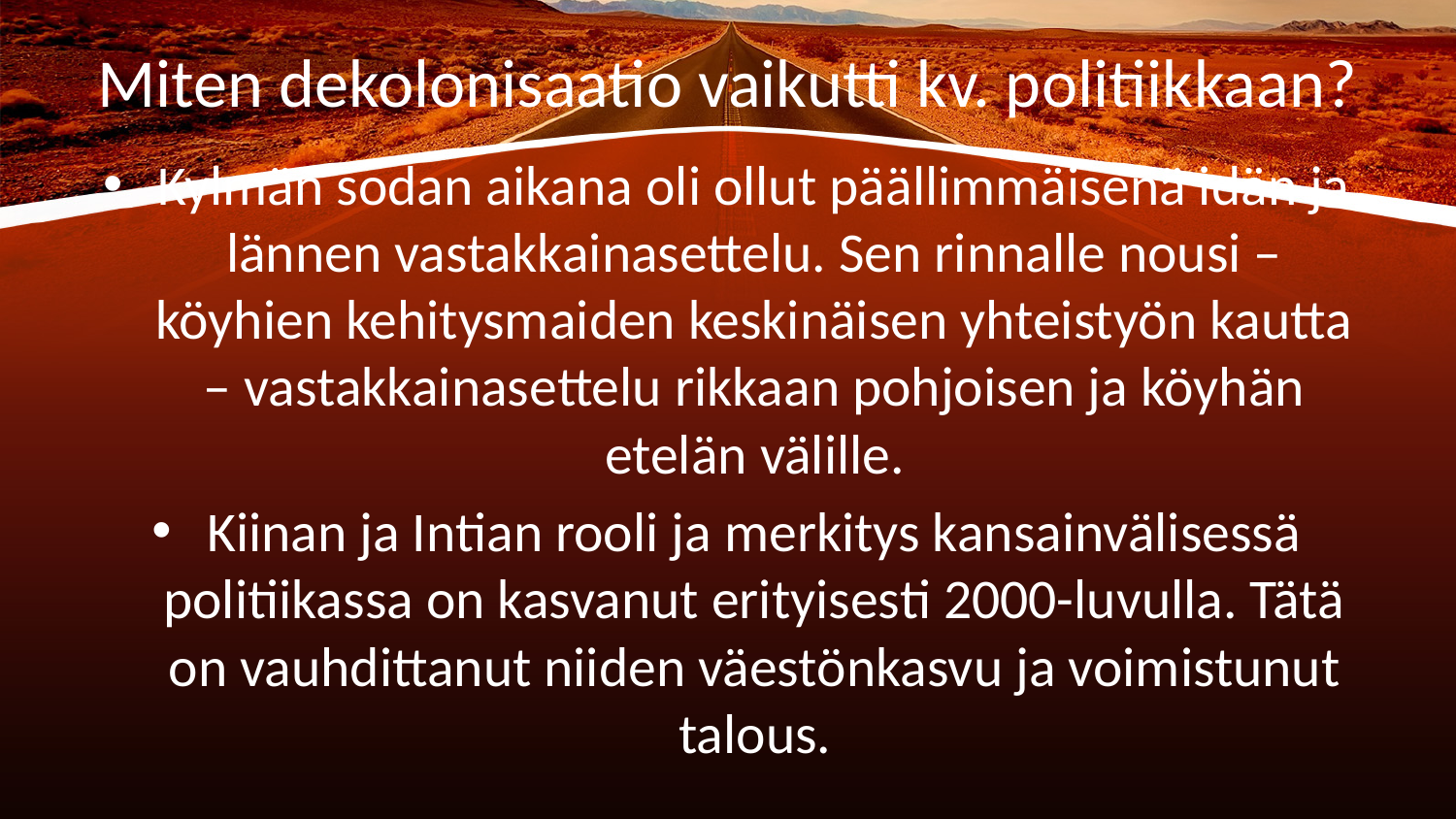

# Miten dekolonisaatio vaikutti kv. politiikkaan?
Kylmän sodan aikana oli ollut päällimmäisenä idän ja lännen vastakkainasettelu. Sen rinnalle nousi – köyhien kehitysmaiden keskinäisen yhteistyön kautta – vastakkainasettelu rikkaan pohjoisen ja köyhän etelän välille.
Kiinan ja Intian rooli ja merkitys kansainvälisessä politiikassa on kasvanut erityisesti 2000-luvulla. Tätä on vauhdittanut niiden väestönkasvu ja voimistunut talous.